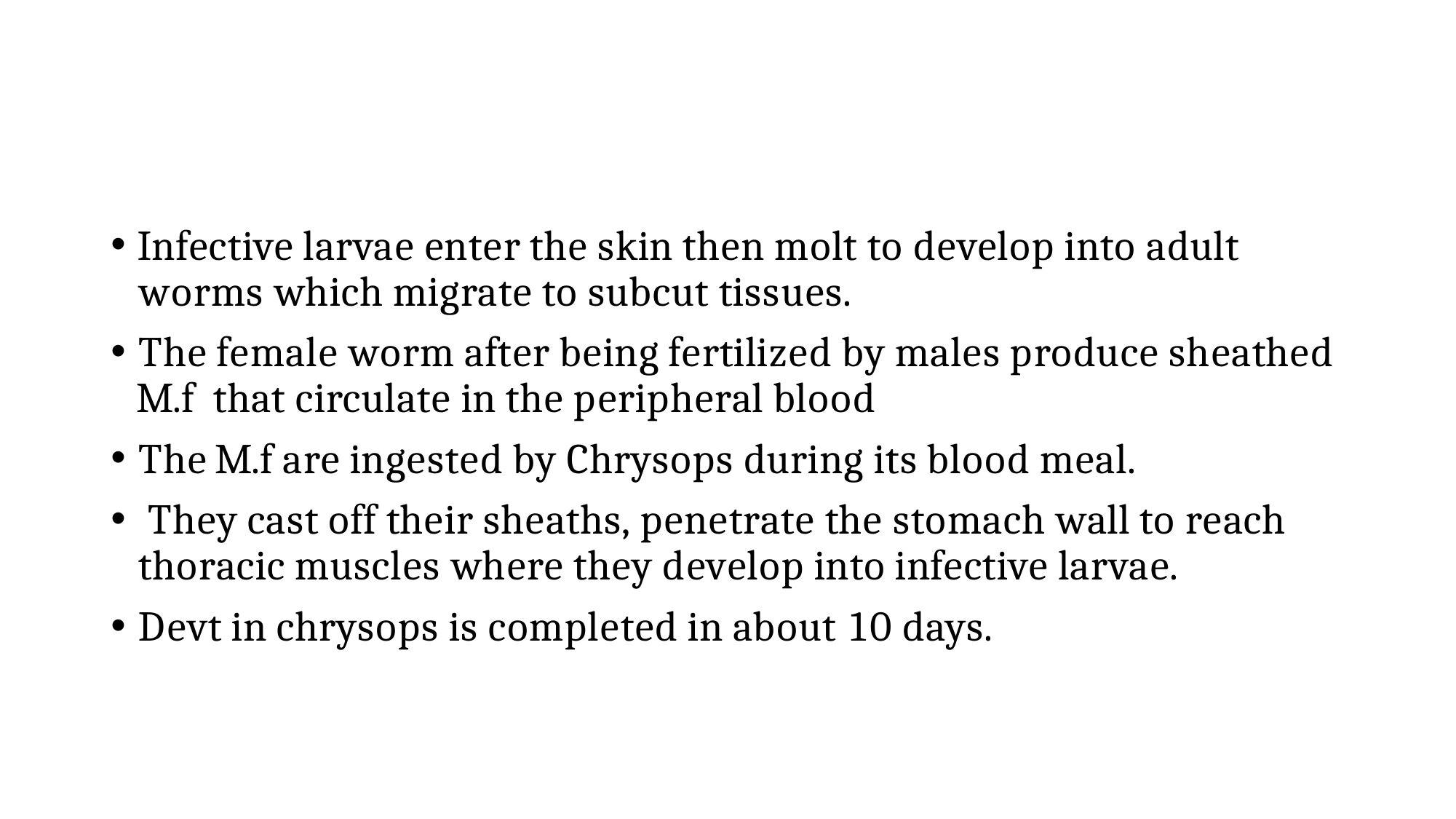

Infective larvae enter the skin then molt to develop into adult worms which migrate to subcut tissues.
The female worm after being fertilized by males produce sheathed M.f  that circulate in the peripheral blood
The M.f are ingested by Chrysops during its blood meal.
 They cast off their sheaths, penetrate the stomach wall to reach thoracic muscles where they develop into infective larvae.
Devt in chrysops is completed in about 10 days.